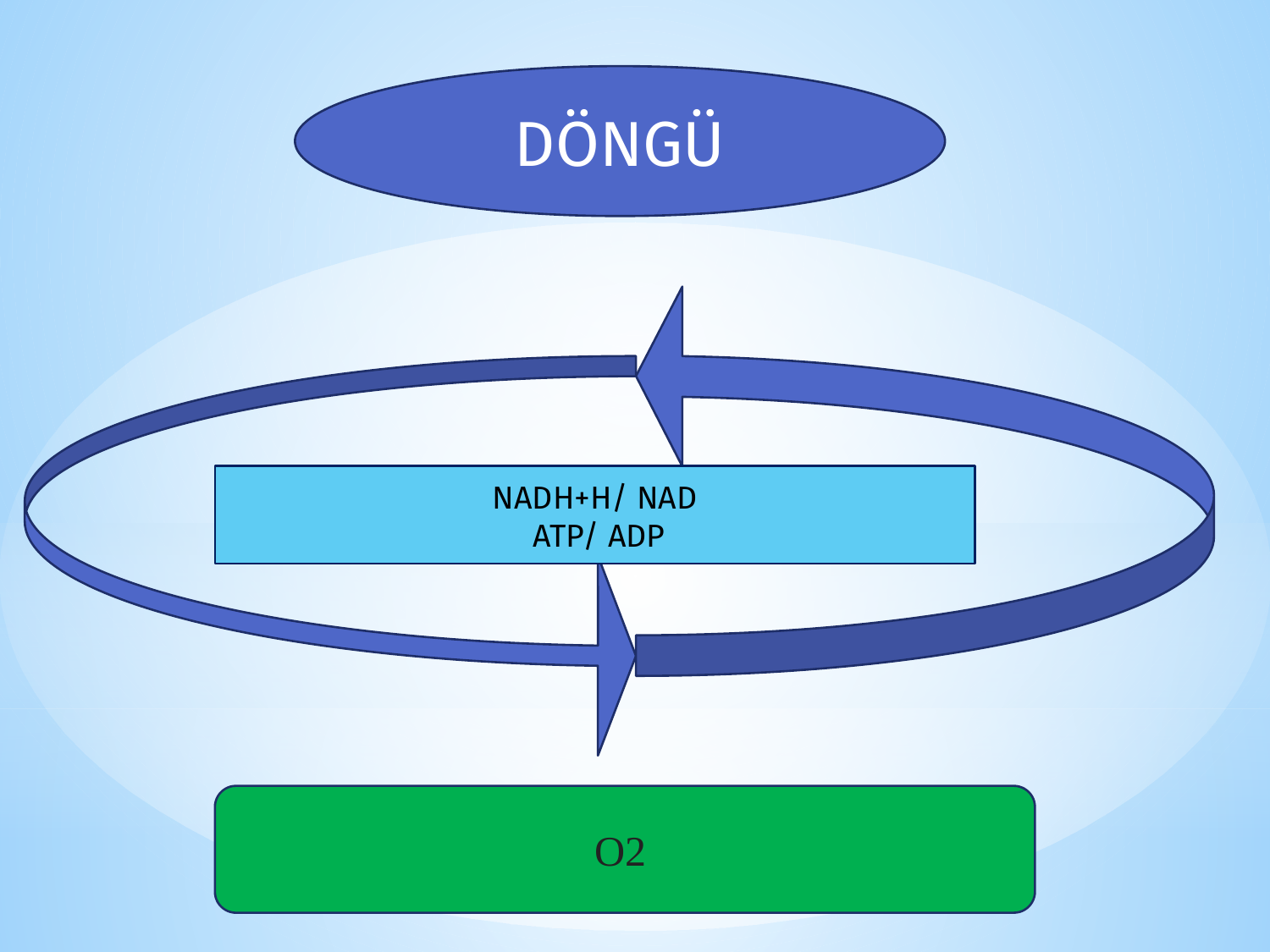

DÖNGÜ

NADH+H/ NAD
 ATP/ ADP
O2
9